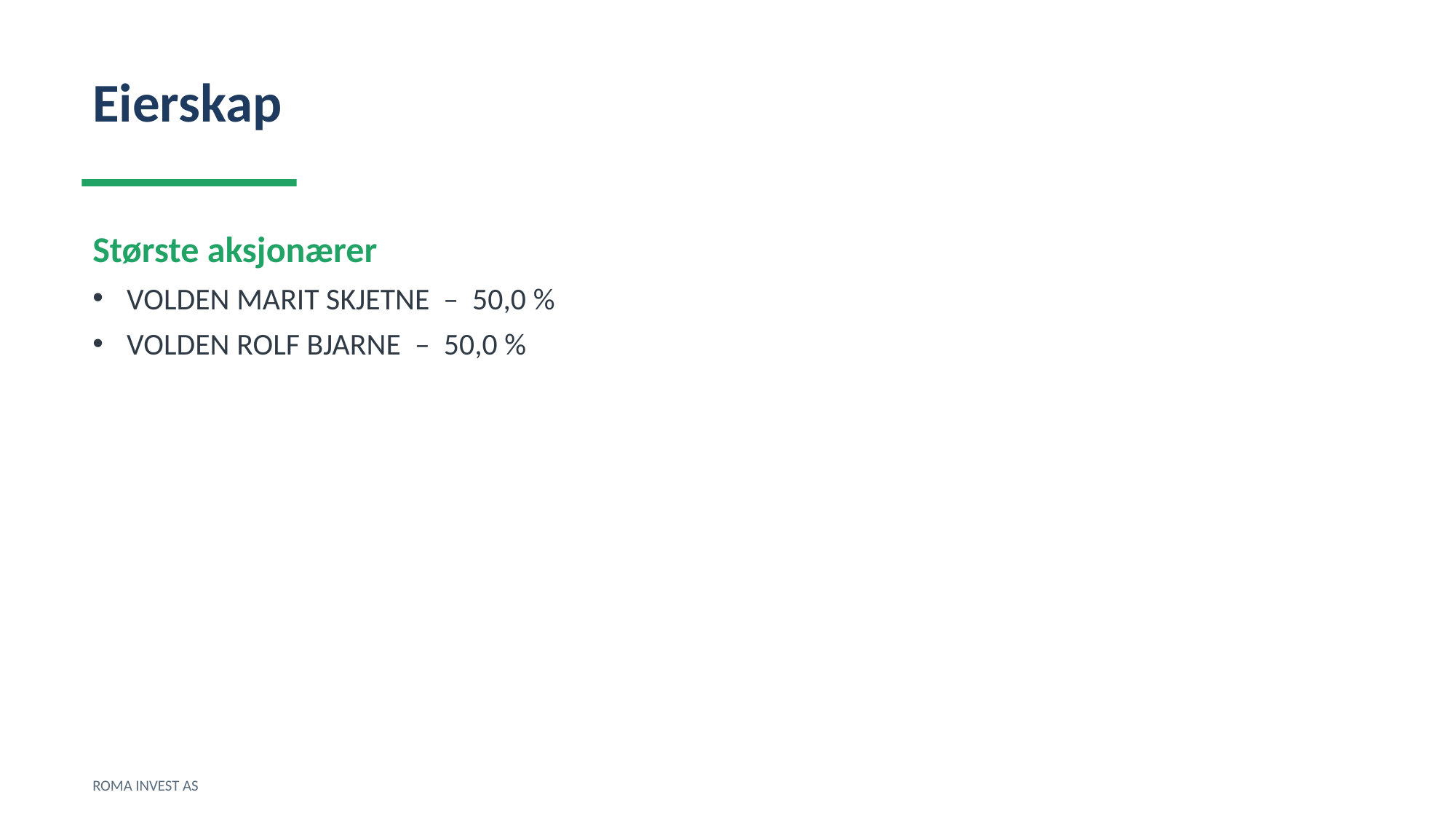

Eierskap

Største aksjonærer
VOLDEN MARIT SKJETNE  –  50,0 %
VOLDEN ROLF BJARNE  –  50,0 %
ROMA INVEST AS